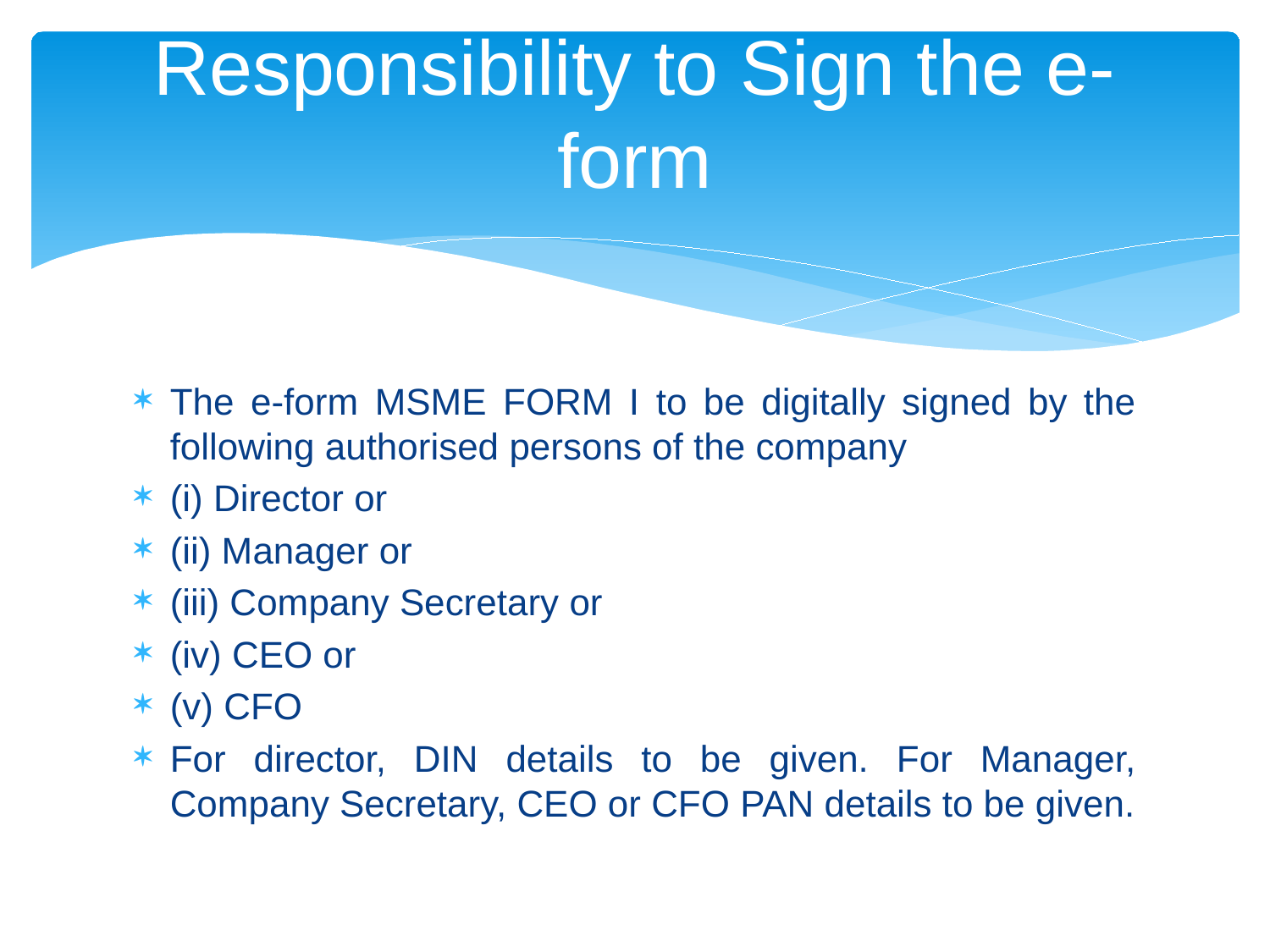

# Responsibility to Sign the e-form
The e-form MSME FORM I to be digitally signed by the following authorised persons of the company
(i) Director or
(ii) Manager or
(iii) Company Secretary or
(iv) CEO or
(v) CFO
For director, DIN details to be given. For Manager, Company Secretary, CEO or CFO PAN details to be given.